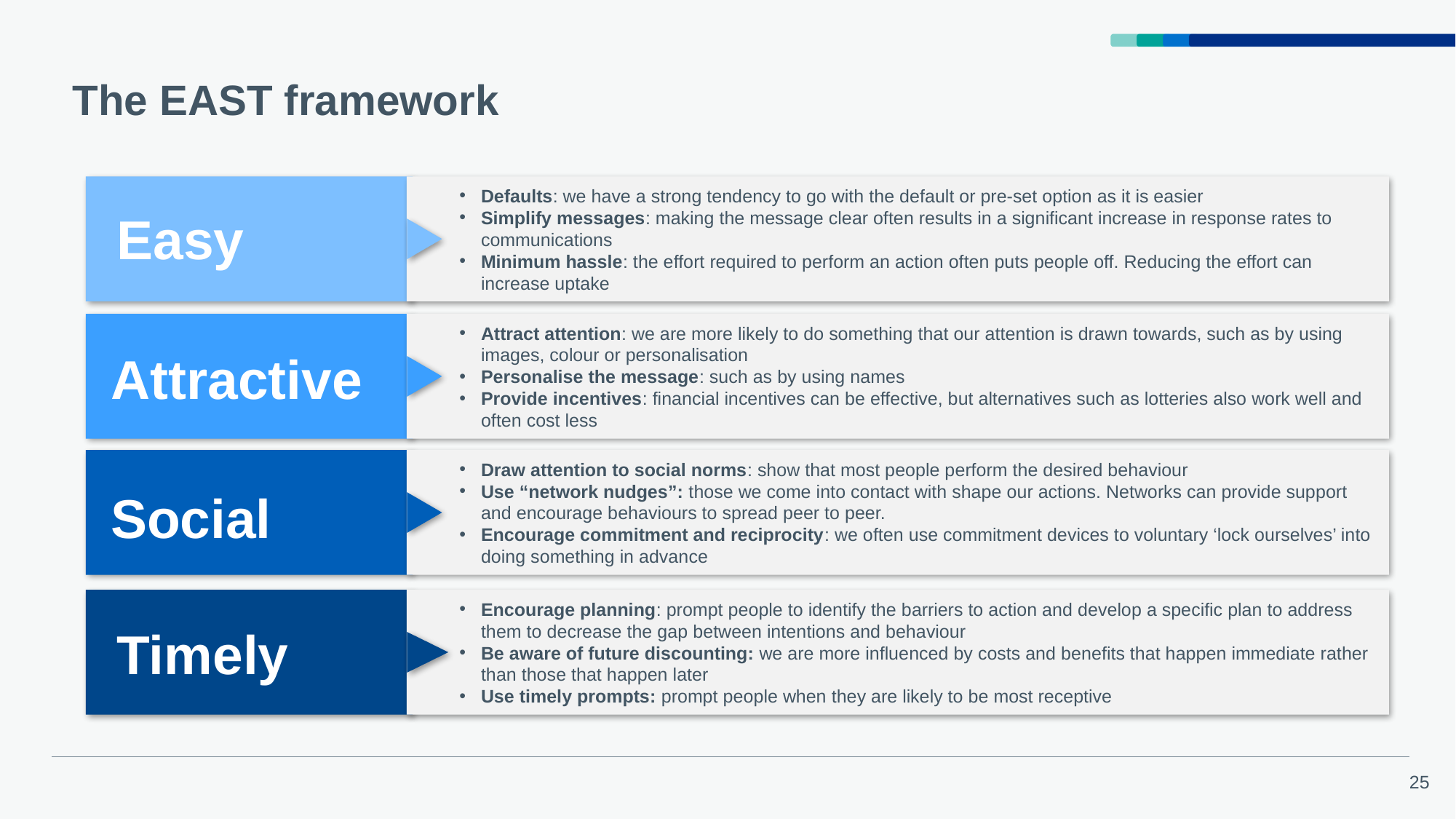

The EAST framework

Defaults: we have a strong tendency to go with the default or pre-set option as it is easier
Simplify messages: making the message clear often results in a significant increase in response rates to communications
Minimum hassle: the effort required to perform an action often puts people off. Reducing the effort can increase uptake

Easy

Attract attention: we are more likely to do something that our attention is drawn towards, such as by using images, colour or personalisation
Personalise the message: such as by using names
Provide incentives: financial incentives can be effective, but alternatives such as lotteries also work well and often cost less

Attractive

Draw attention to social norms: show that most people perform the desired behaviour
Use “network nudges”: those we come into contact with shape our actions. Networks can provide support and encourage behaviours to spread peer to peer.
Encourage commitment and reciprocity: we often use commitment devices to voluntary ‘lock ourselves’ into doing something in advance

Social

Encourage planning: prompt people to identify the barriers to action and develop a specific plan to address them to decrease the gap between intentions and behaviour
Be aware of future discounting: we are more influenced by costs and benefits that happen immediate rather than those that happen later
Use timely prompts: prompt people when they are likely to be most receptive

Timely